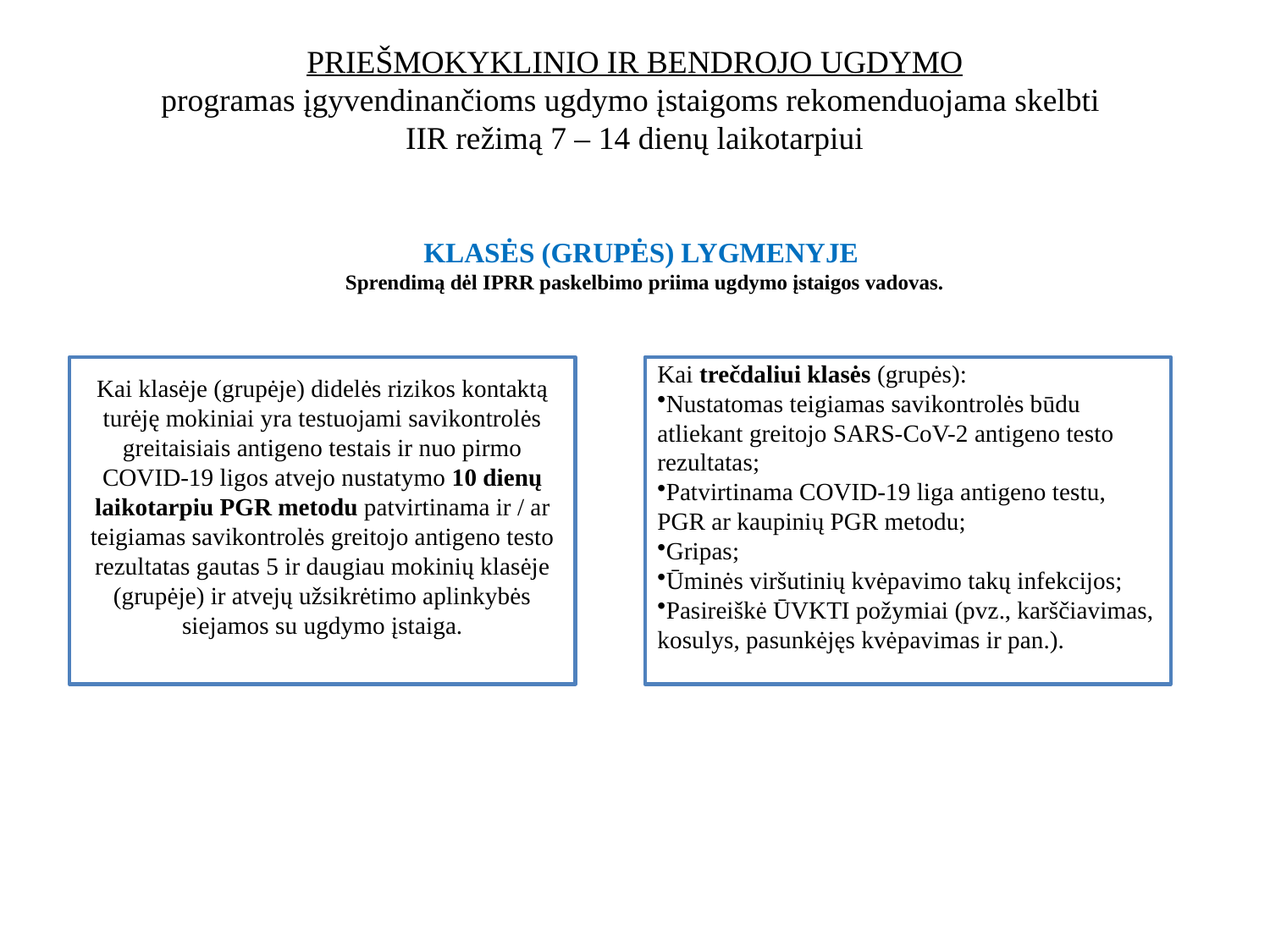

# PRIEŠMOKYKLINIO IR BENDROJO UGDYMO programas įgyvendinančioms ugdymo įstaigoms rekomenduojama skelbti IIR režimą 7 – 14 dienų laikotarpiui
KLASĖS (GRUPĖS) LYGMENYJE
Sprendimą dėl IPRR paskelbimo priima ugdymo įstaigos vadovas.
Kai klasėje (grupėje) didelės rizikos kontaktą turėję mokiniai yra testuojami savikontrolės greitaisiais antigeno testais ir nuo pirmo COVID-19 ligos atvejo nustatymo 10 dienų laikotarpiu PGR metodu patvirtinama ir / ar teigiamas savikontrolės greitojo antigeno testo rezultatas gautas 5 ir daugiau mokinių klasėje (grupėje) ir atvejų užsikrėtimo aplinkybės siejamos su ugdymo įstaiga.

Kai trečdaliui klasės (grupės):
Nustatomas teigiamas savikontrolės būdu atliekant greitojo SARS-CoV-2 antigeno testo rezultatas;
Patvirtinama COVID-19 liga antigeno testu, PGR ar kaupinių PGR metodu;
Gripas;
Ūminės viršutinių kvėpavimo takų infekcijos;
Pasireiškė ŪVKTI požymiai (pvz., karščiavimas, kosulys, pasunkėjęs kvėpavimas ir pan.).